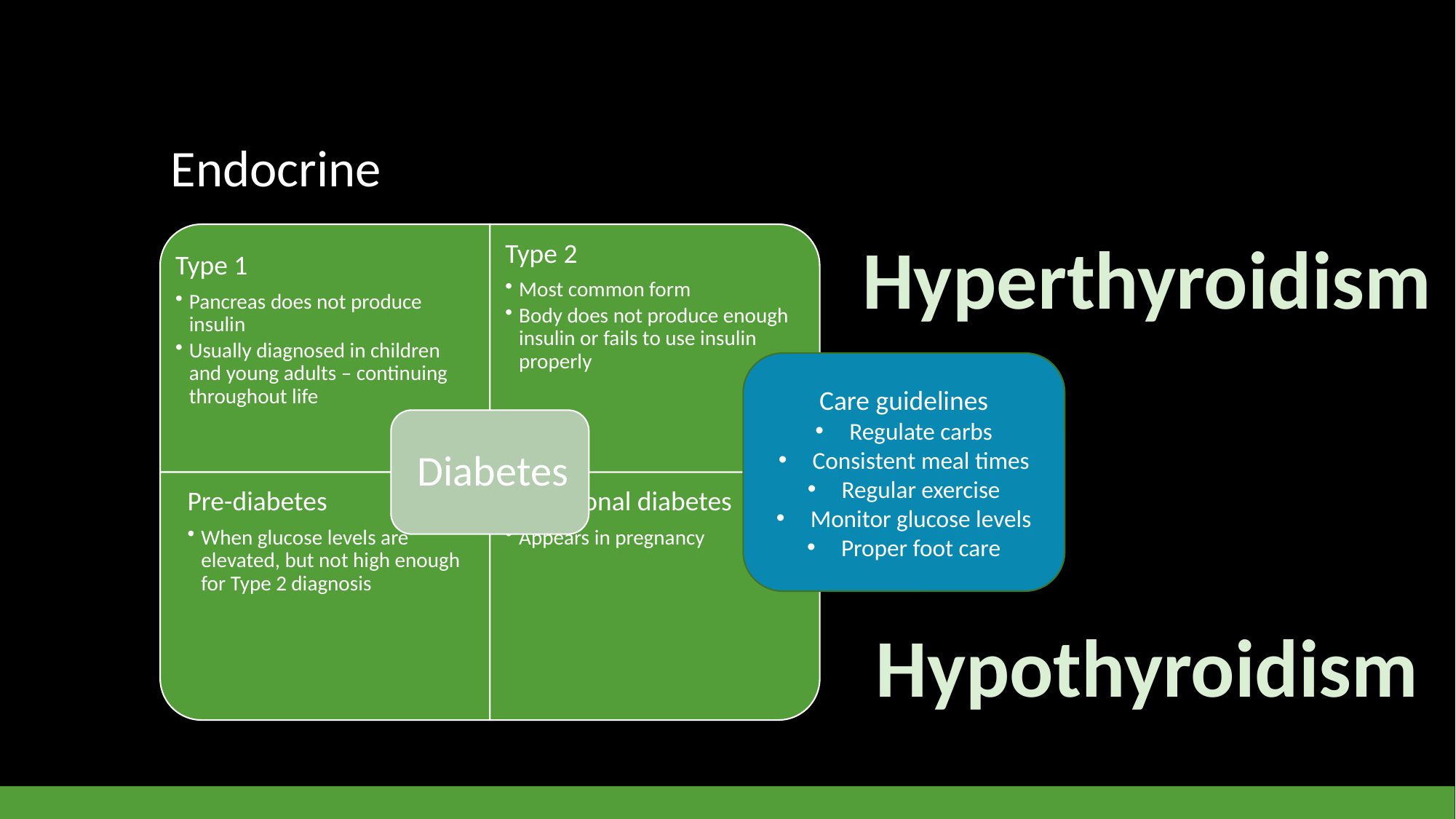

# Endocrine
Hyperthyroidism
Type 1
Pancreas does not produce insulin
Usually diagnosed in children and young adults – continuing throughout life
Type 2
Most common form
Body does not produce enough insulin or fails to use insulin properly
Pre-diabetes
When glucose levels are elevated, but not high enough for Type 2 diagnosis
Gestational diabetes
Appears in pregnancy
Diabetes
Care guidelines
Regulate carbs
Consistent meal times
Regular exercise
Monitor glucose levels
Proper foot care
Hypothyroidism